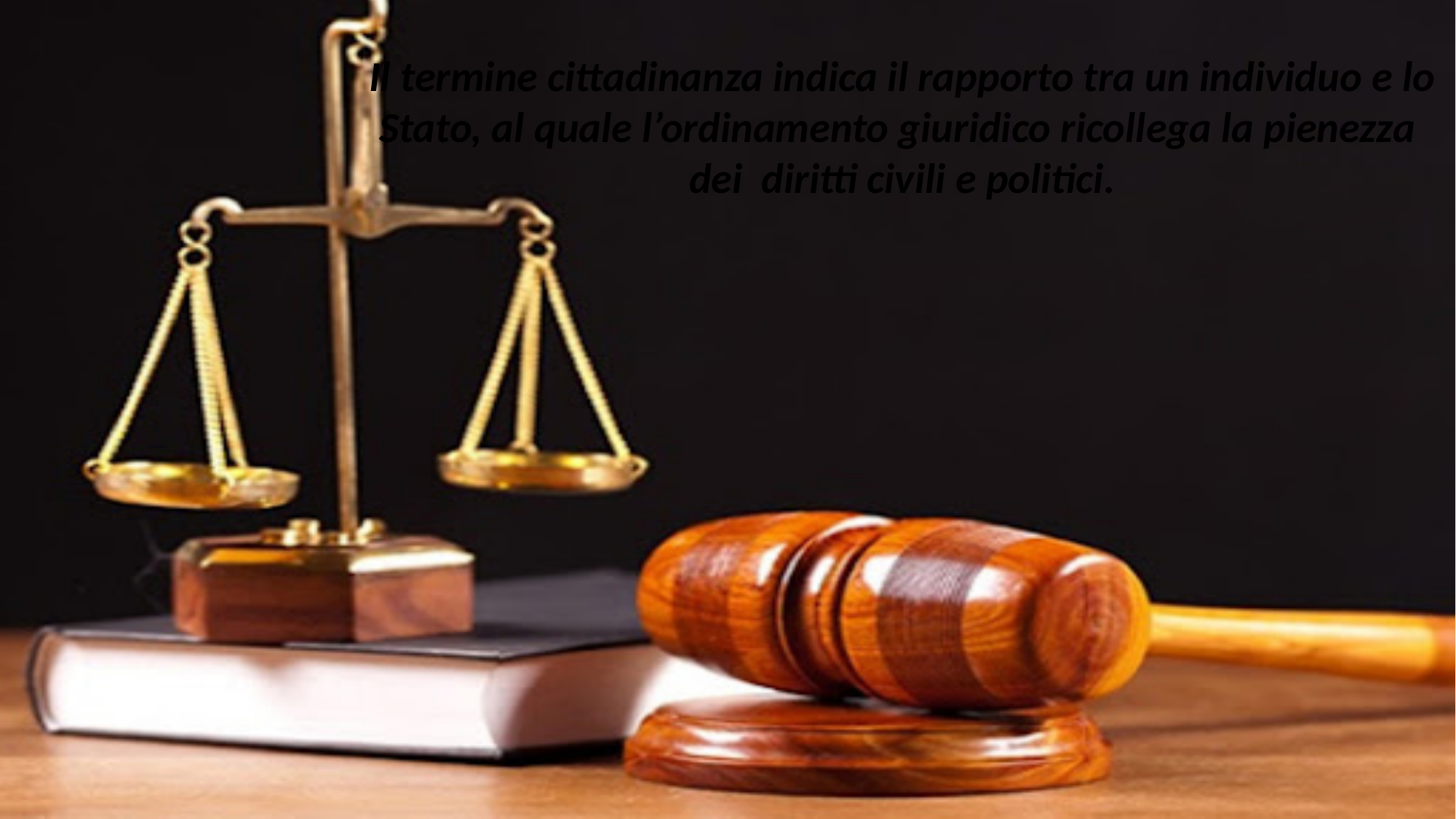

Il termine cittadinanza indica il rapporto tra un individuo e lo Stato, al quale l’ordinamento giuridico ricollega la pienezza
dei  diritti civili e politici.